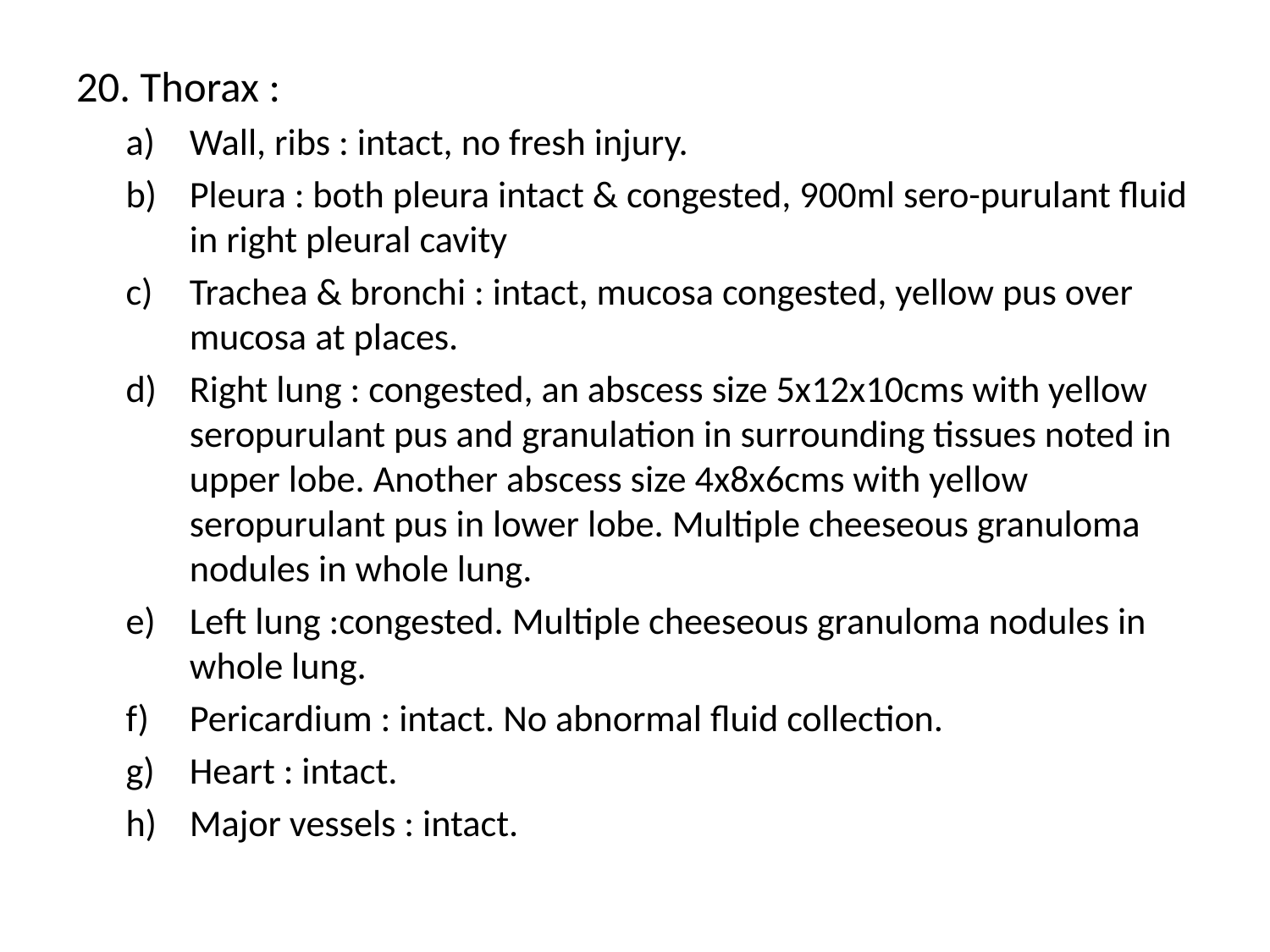

20. Thorax :
Wall, ribs : intact, no fresh injury.
Pleura : both pleura intact & congested, 900ml sero-purulant fluid in right pleural cavity
Trachea & bronchi : intact, mucosa congested, yellow pus over mucosa at places.
Right lung : congested, an abscess size 5x12x10cms with yellow seropurulant pus and granulation in surrounding tissues noted in upper lobe. Another abscess size 4x8x6cms with yellow seropurulant pus in lower lobe. Multiple cheeseous granuloma nodules in whole lung.
Left lung :congested. Multiple cheeseous granuloma nodules in whole lung.
Pericardium : intact. No abnormal fluid collection.
Heart : intact.
Major vessels : intact.